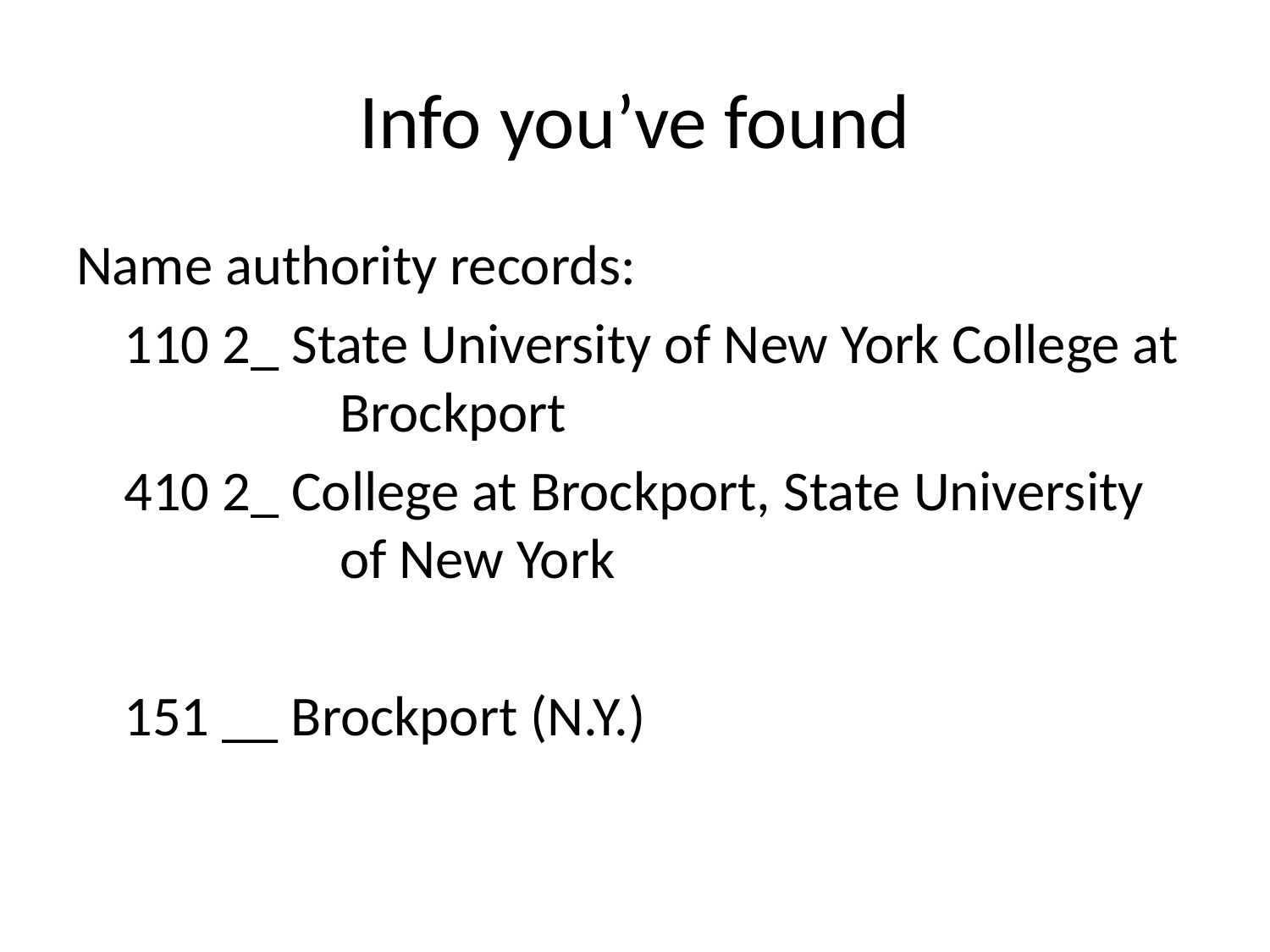

# Info you’ve found
Name authority records:
	110 2_ State University of New York College at 	       Brockport
	410 2_ College at Brockport, State University 	       of New York

	151 __ Brockport (N.Y.)